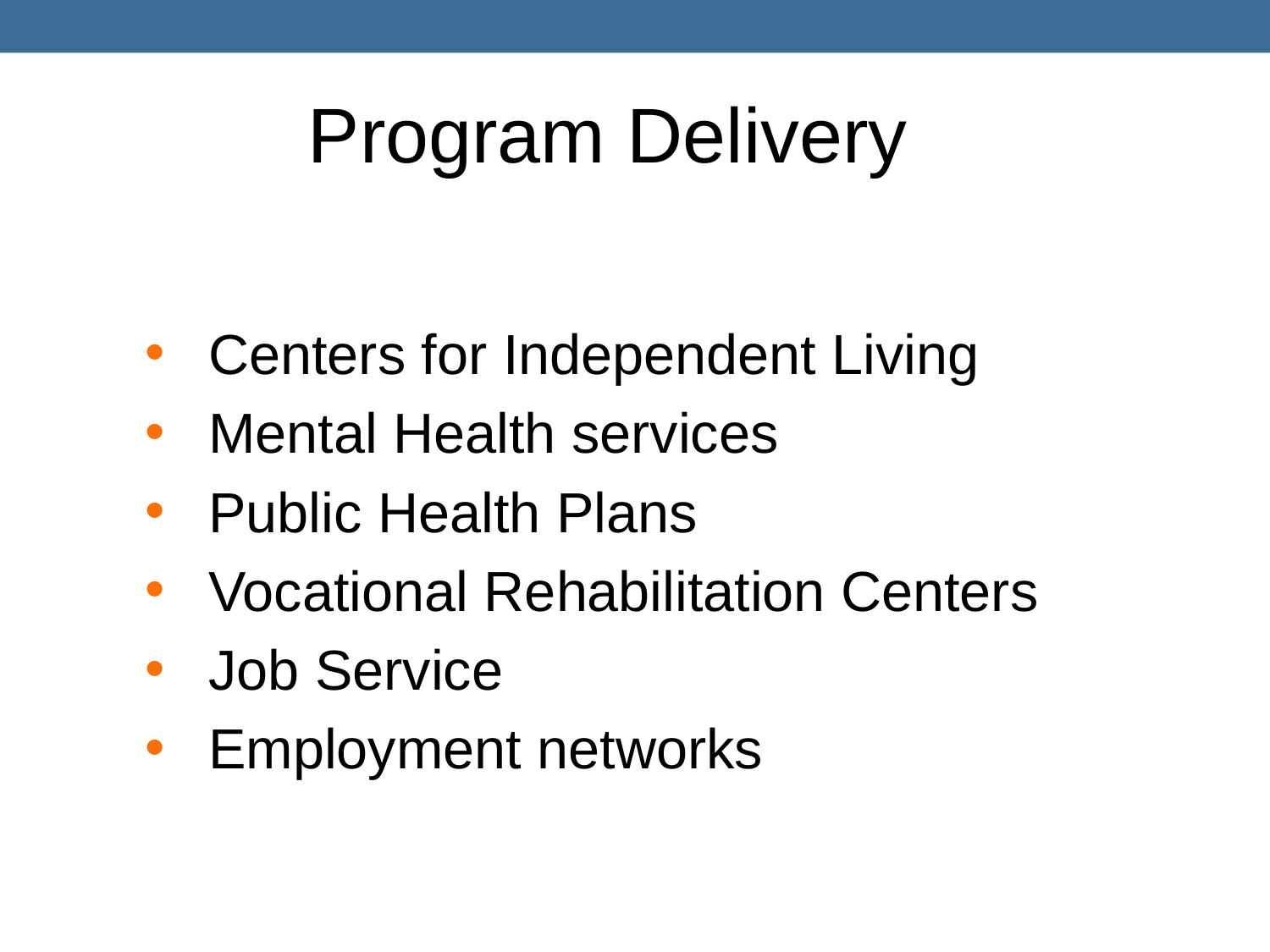

# Program Delivery

Centers for Independent Living
Mental Health services
Public Health Plans
Vocational Rehabilitation Centers
Job Service
Employment networks